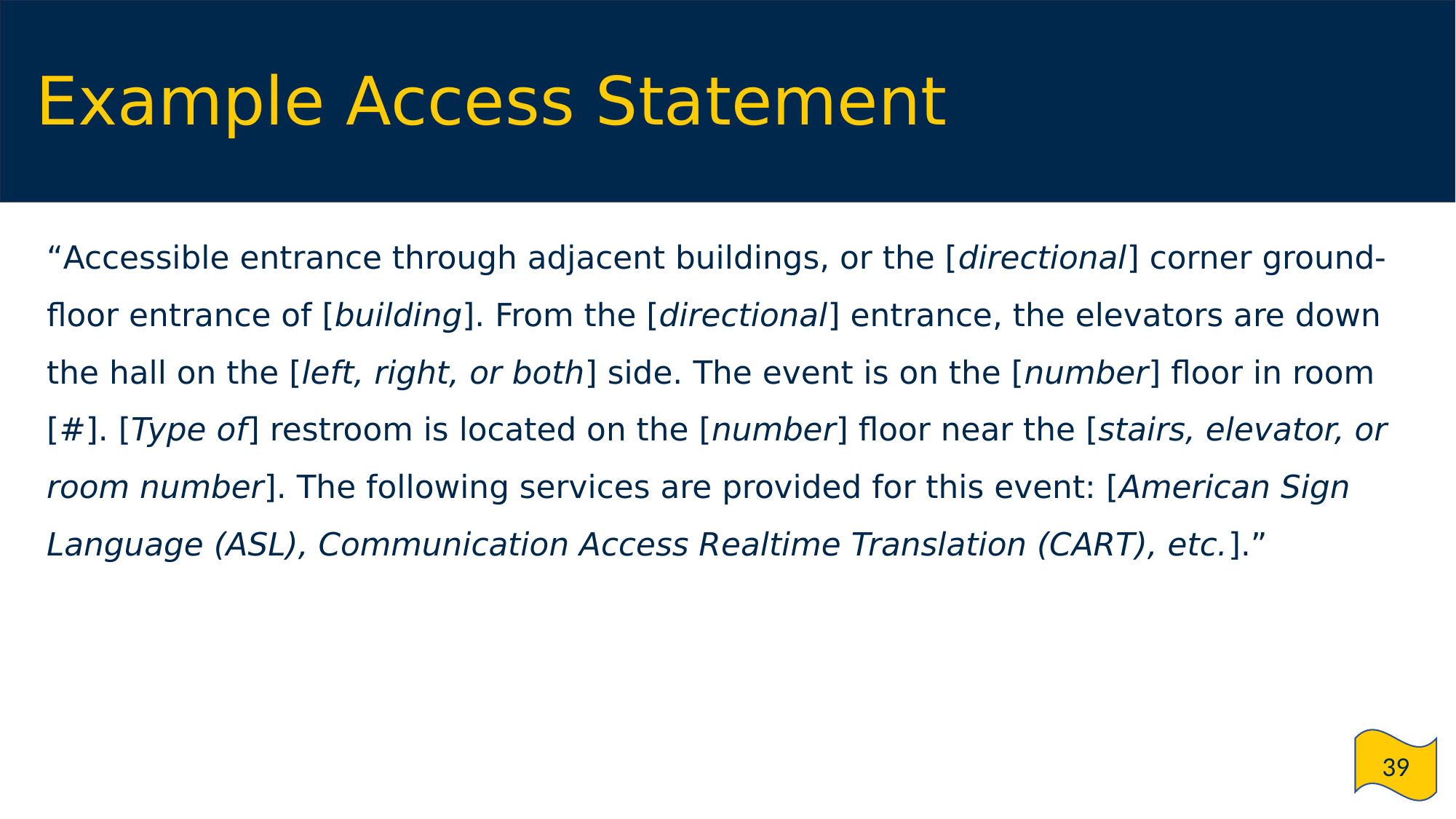

# Example Access Statement
“Accessible entrance through adjacent buildings, or the [directional] corner ground-floor entrance of [building]. From the [directional] entrance, the elevators are down the hall on the [left, right, or both] side. The event is on the [number] floor in room [#]. [Type of] restroom is located on the [number] floor near the [stairs, elevator, or room number]. The following services are provided for this event: [American Sign Language (ASL), Communication Access Realtime Translation (CART), etc.].”